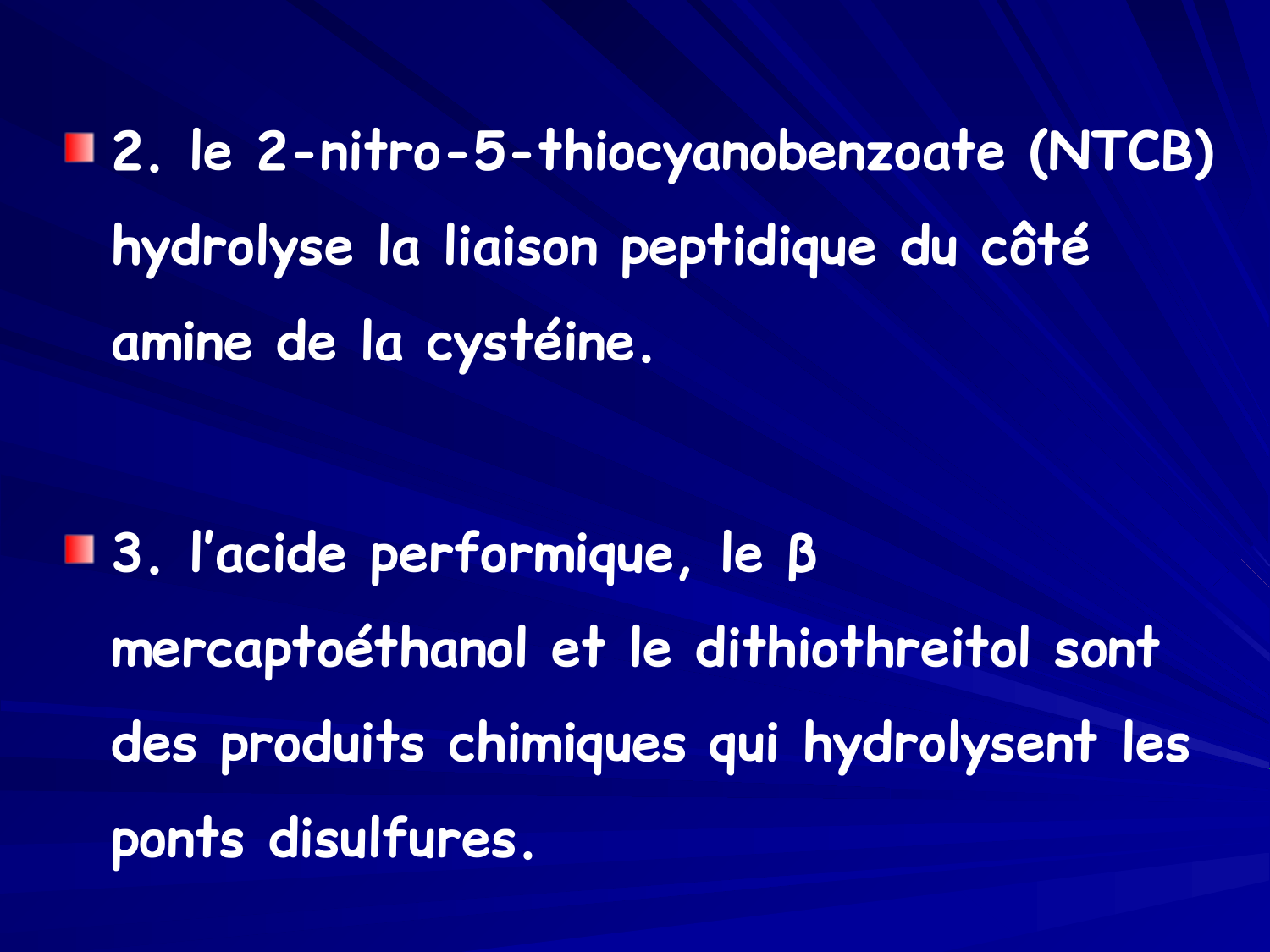

2. le 2-nitro-5-thiocyanobenzoate (NTCB) hydrolyse la liaison peptidique du côté amine de la cystéine.

3. l’acide performique, le β mercaptoéthanol et le dithiothreitol sont des produits chimiques qui hydrolysent les ponts disulfures.